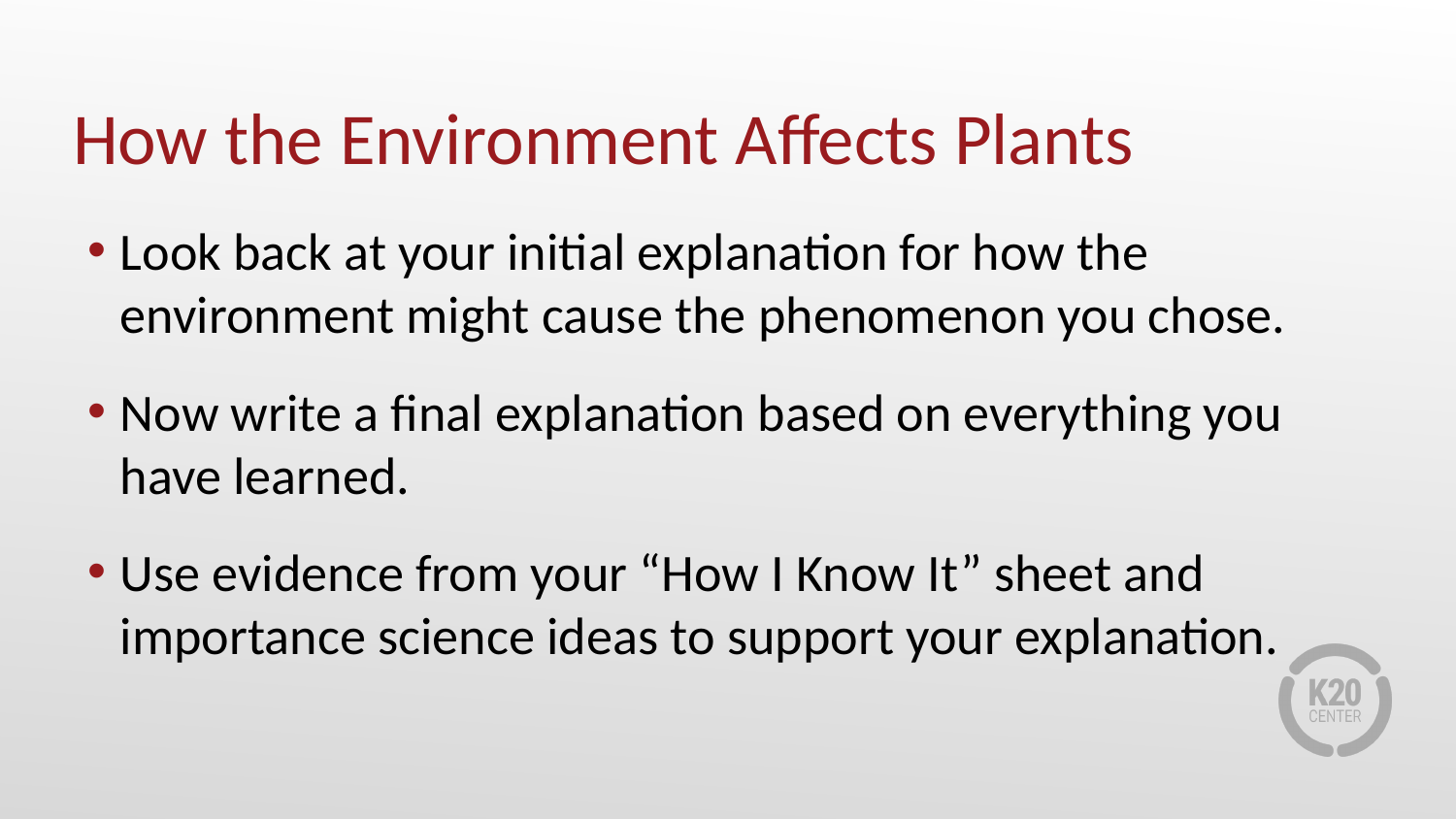

# How the Environment Affects Plants
Look back at your initial explanation for how the environment might cause the phenomenon you chose.

Now write a final explanation based on everything you have learned.

Use evidence from your “How I Know It” sheet and importance science ideas to support your explanation.